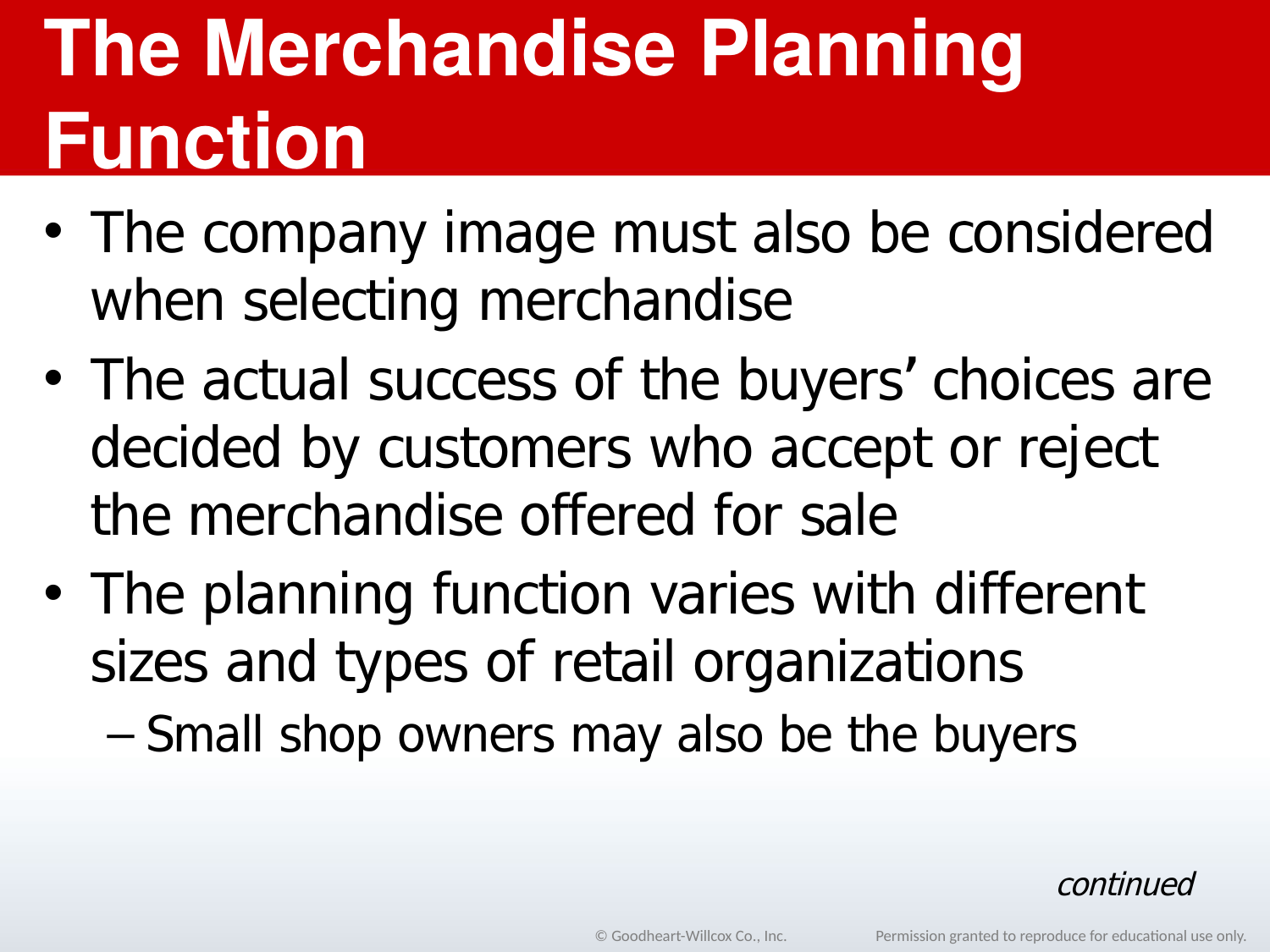

# The Merchandise Planning Function
The company image must also be considered when selecting merchandise
The actual success of the buyers’ choices are decided by customers who accept or reject the merchandise offered for sale
The planning function varies with different sizes and types of retail organizations
Small shop owners may also be the buyers
continued